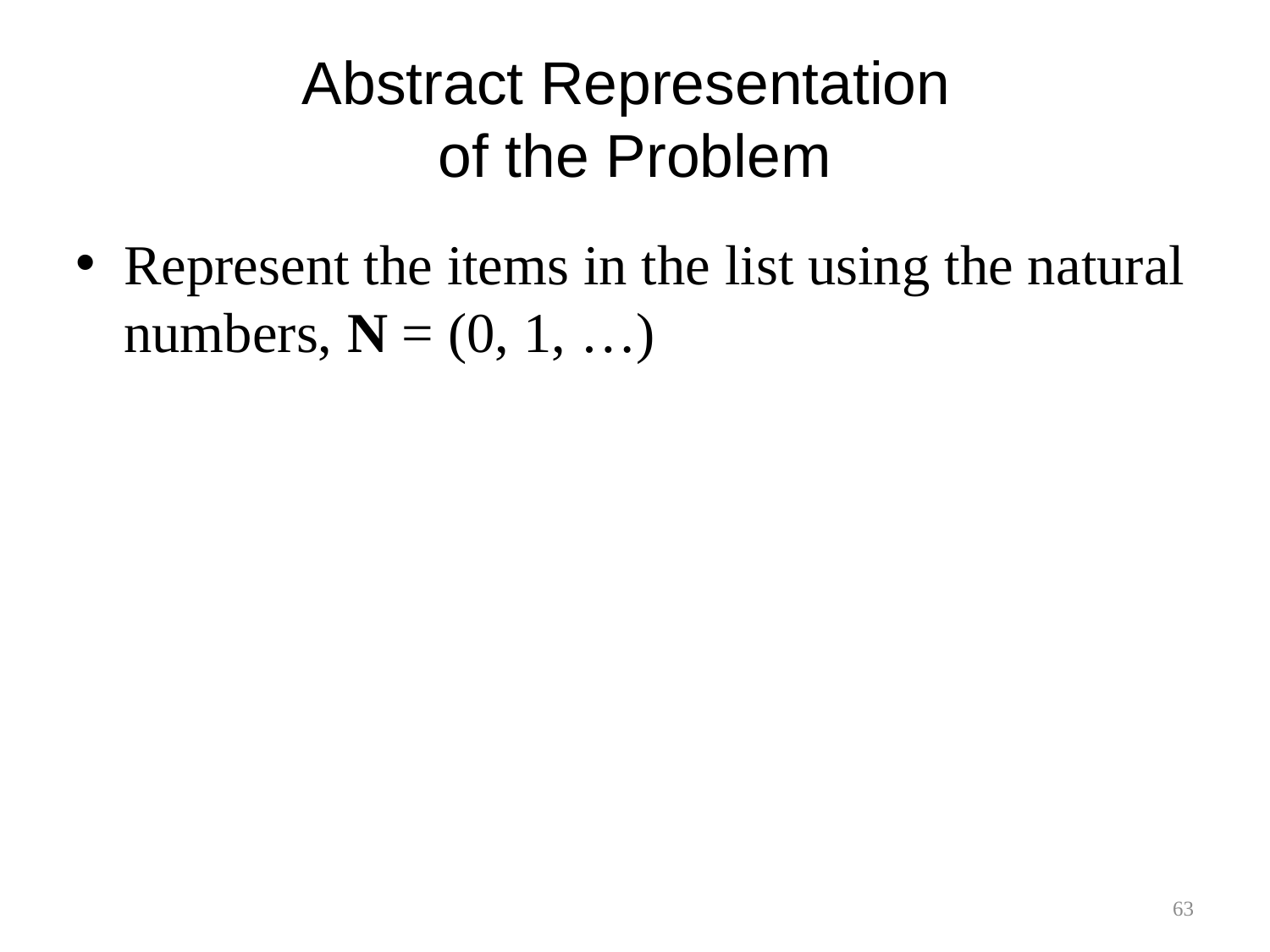

Abstract Representation
of the Problem
Represent the items in the list using the natural numbers, N = (0, 1, …)
63